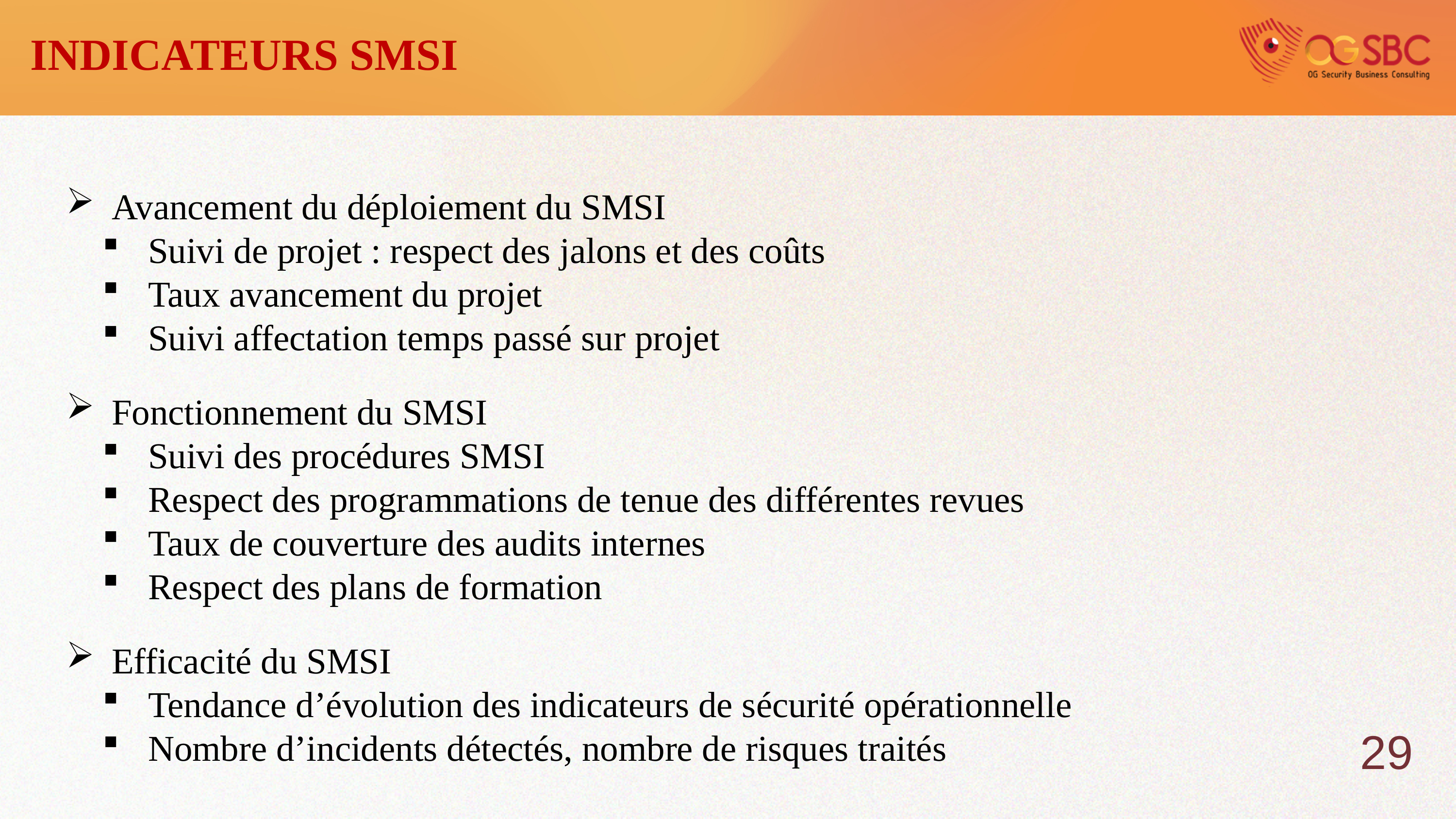

INDICATEURS SMSI
Avancement du déploiement du SMSI
Suivi de projet : respect des jalons et des coûts
Taux avancement du projet
Suivi affectation temps passé sur projet
Fonctionnement du SMSI
Suivi des procédures SMSI
Respect des programmations de tenue des différentes revues
Taux de couverture des audits internes
Respect des plans de formation
Efficacité du SMSI
Tendance d’évolution des indicateurs de sécurité opérationnelle
Nombre d’incidents détectés, nombre de risques traités
29